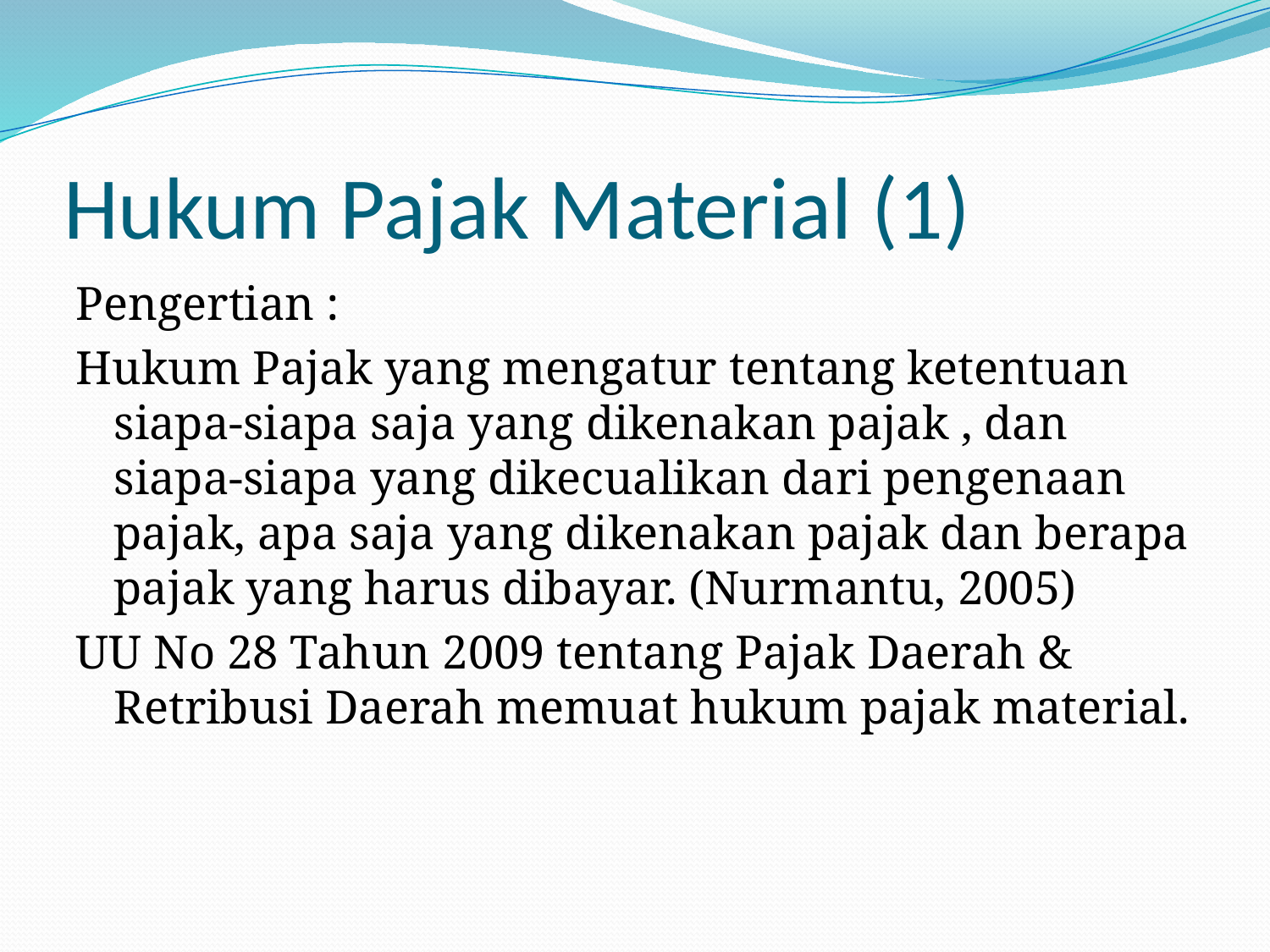

# Hukum Pajak Material (1)
Pengertian :
Hukum Pajak yang mengatur tentang ketentuan siapa-siapa saja yang dikenakan pajak , dan siapa-siapa yang dikecualikan dari pengenaan pajak, apa saja yang dikenakan pajak dan berapa pajak yang harus dibayar. (Nurmantu, 2005)
UU No 28 Tahun 2009 tentang Pajak Daerah & Retribusi Daerah memuat hukum pajak material.